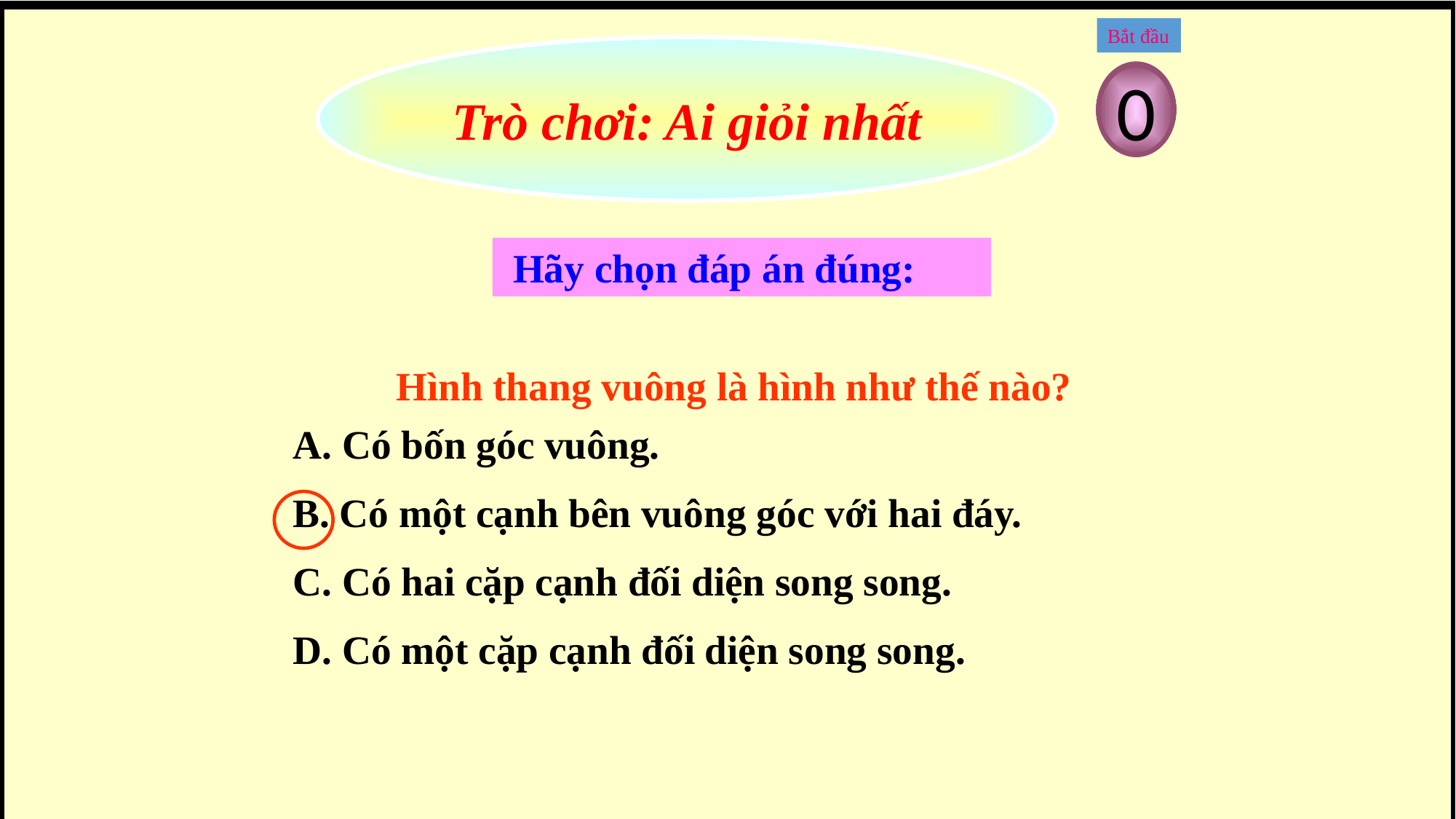

Bắt đầu
Trò chơi: Ai giỏi nhất
1
5
4
3
2
0
 Hãy chọn đáp án đúng:
  Hình thang vuông là hình như thế nào?
A. Có bốn góc vuông.
B. Có một cạnh bên vuông góc với hai đáy.
C. Có hai cặp cạnh đối diện song song.
D. Có một cặp cạnh đối diện song song.